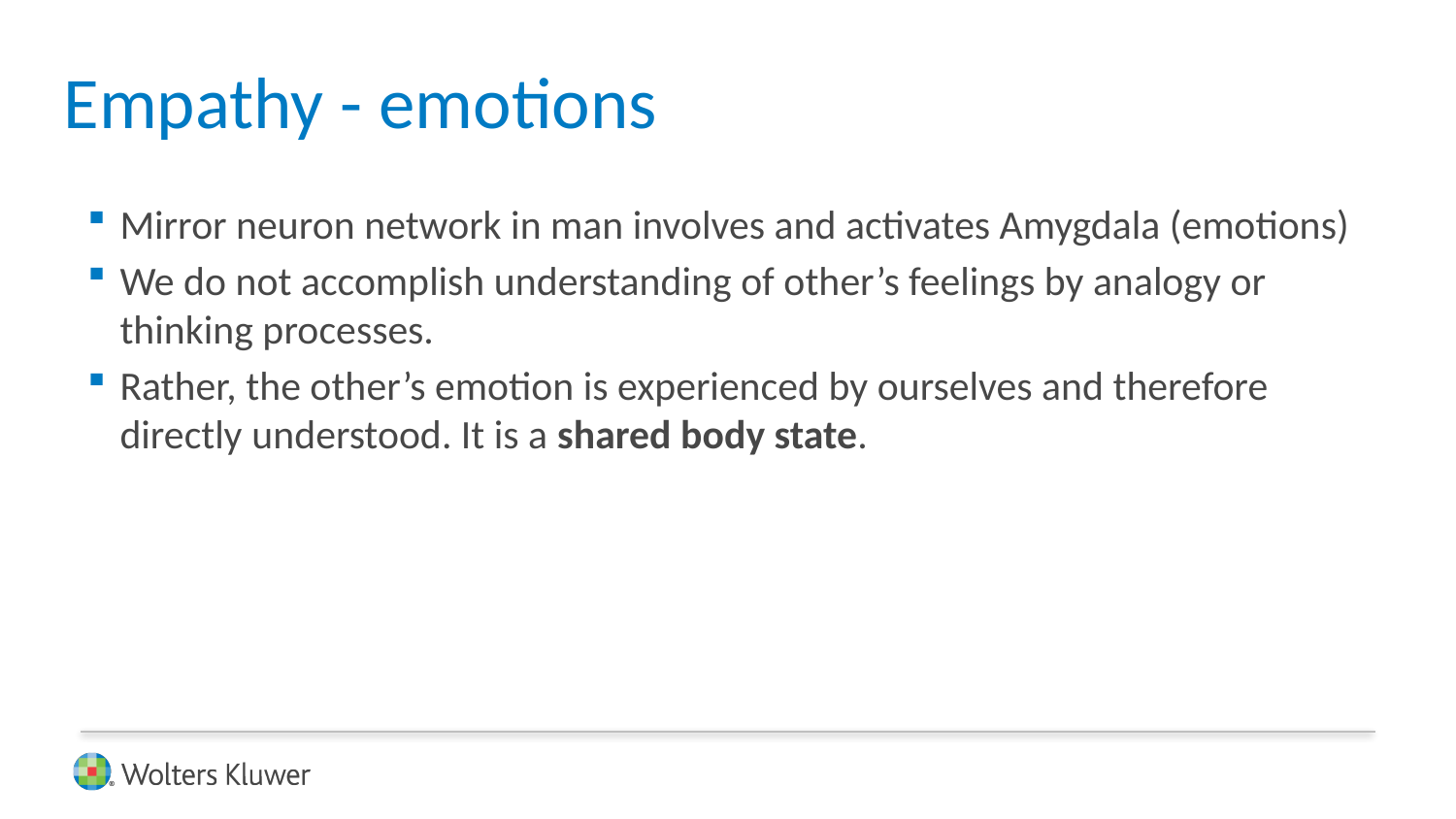

Empathy - emotions
Mirror neuron network in man involves and activates Amygdala (emotions)
We do not accomplish understanding of other’s feelings by analogy or thinking processes.
Rather, the other’s emotion is experienced by ourselves and therefore directly understood. It is a shared body state.